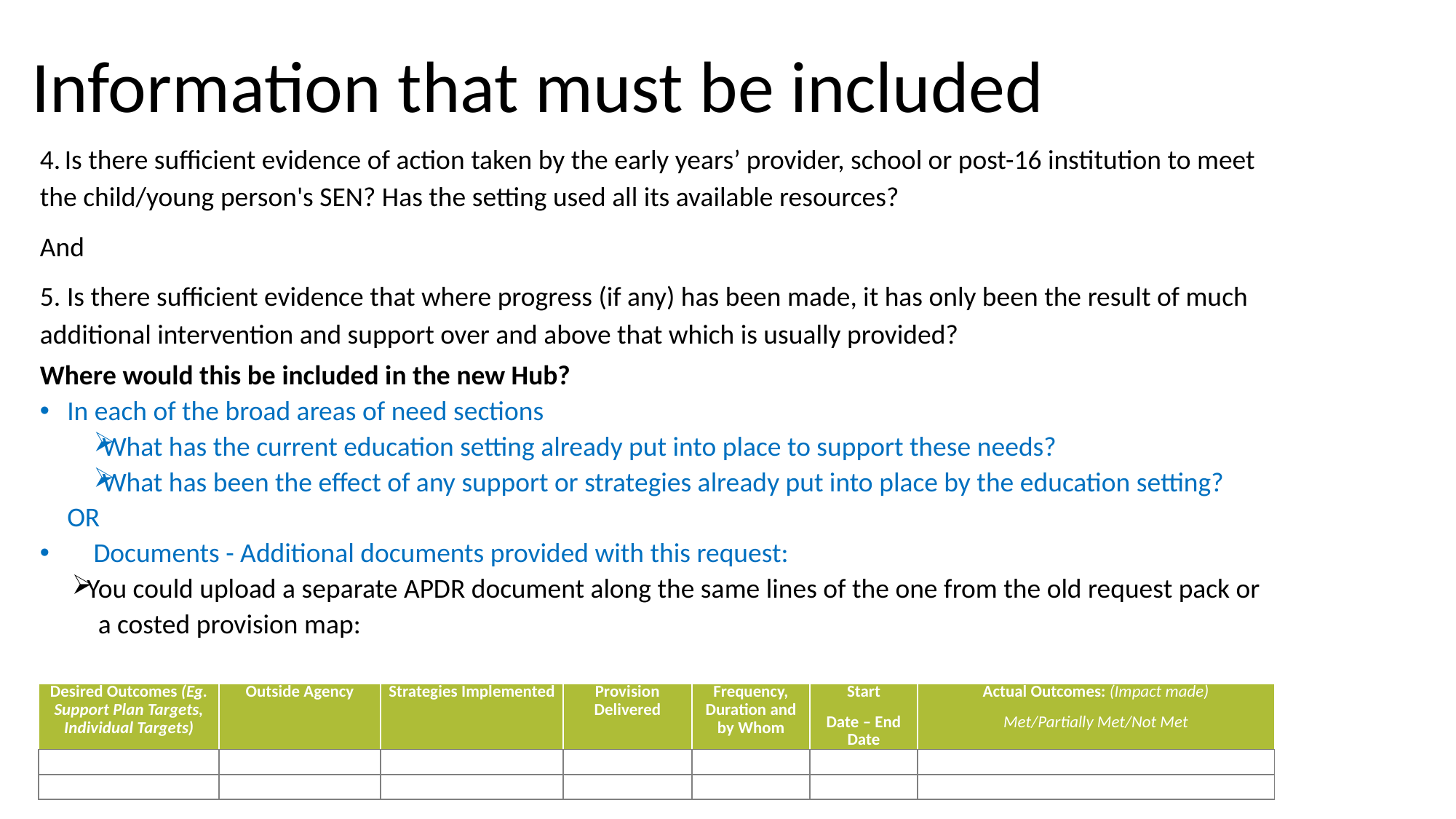

# Information that must be included
4. Is there sufficient evidence of action taken by the early years’ provider, school or post-16 institution to meet the child/young person's SEN? Has the setting used all its available resources?
And
5. Is there sufficient evidence that where progress (if any) has been made, it has only been the result of much additional intervention and support over and above that which is usually provided?
Where would this be included in the new Hub?
In each of the broad areas of need sections
What has the current education setting already put into place to support these needs?
What has been the effect of any support or strategies already put into place by the education setting?
OR
Documents - Additional documents provided with this request:
 You could upload a separate APDR document along the same lines of the one from the old request pack or
     a costed provision map:

| Desired Outcomes (Eg. Support Plan Targets, Individual Targets) | Outside Agency | Strategies Implemented | Provision Delivered | Frequency, Duration and by Whom | Start Date – End Date | Actual Outcomes: (Impact made) Met/Partially Met/Not Met |
| --- | --- | --- | --- | --- | --- | --- |
|  |  |  |  |  |  |  |
|  |  |  |  |  |  |  |